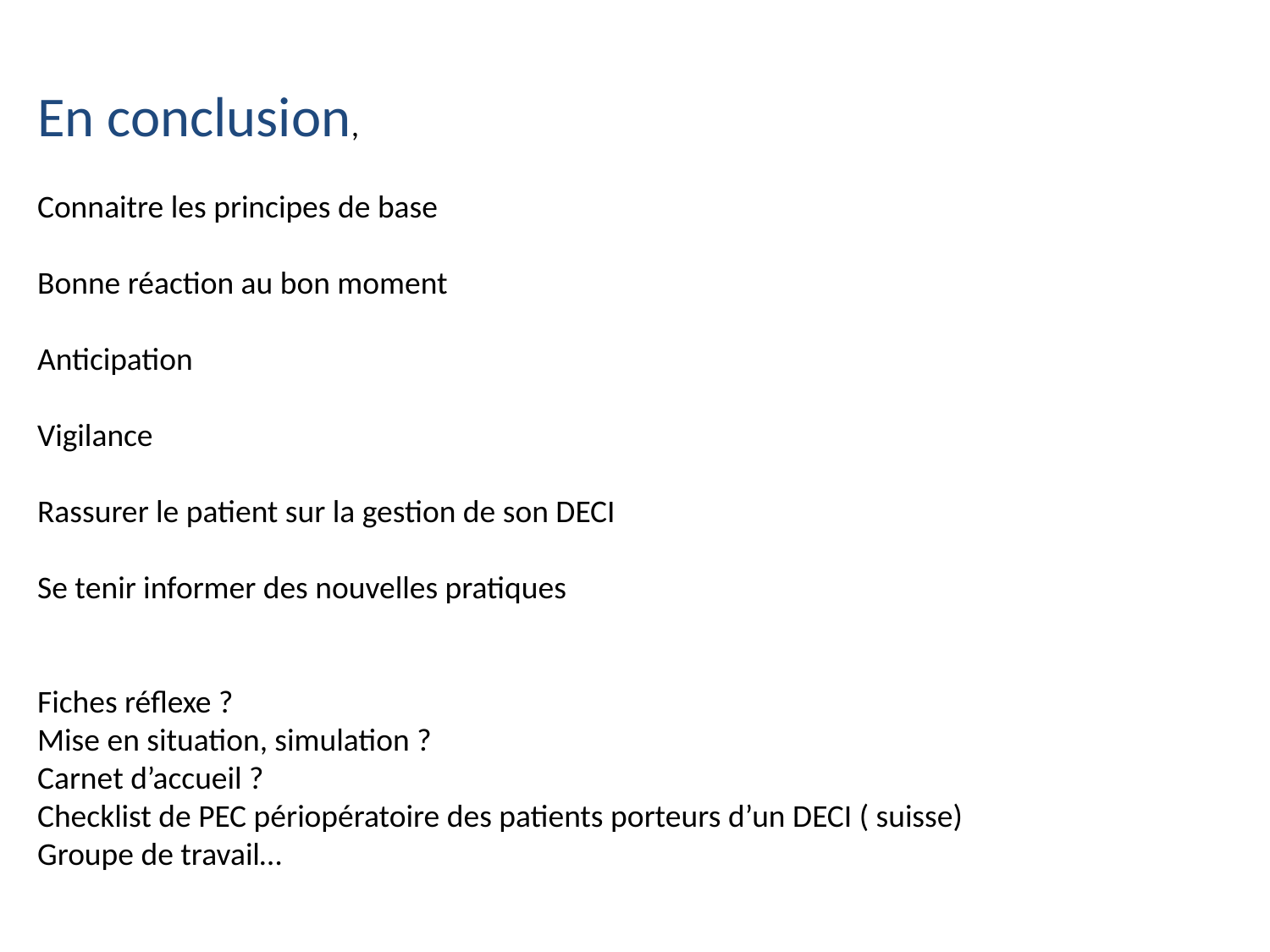

En conclusion,

Connaitre les principes de base

Bonne réaction au bon moment

Anticipation

Vigilance

Rassurer le patient sur la gestion de son DECI

Se tenir informer des nouvelles pratiques

Fiches réflexe ?
Mise en situation, simulation ?
Carnet d’accueil ?
Checklist de PEC périopératoire des patients porteurs d’un DECI ( suisse)
Groupe de travail…